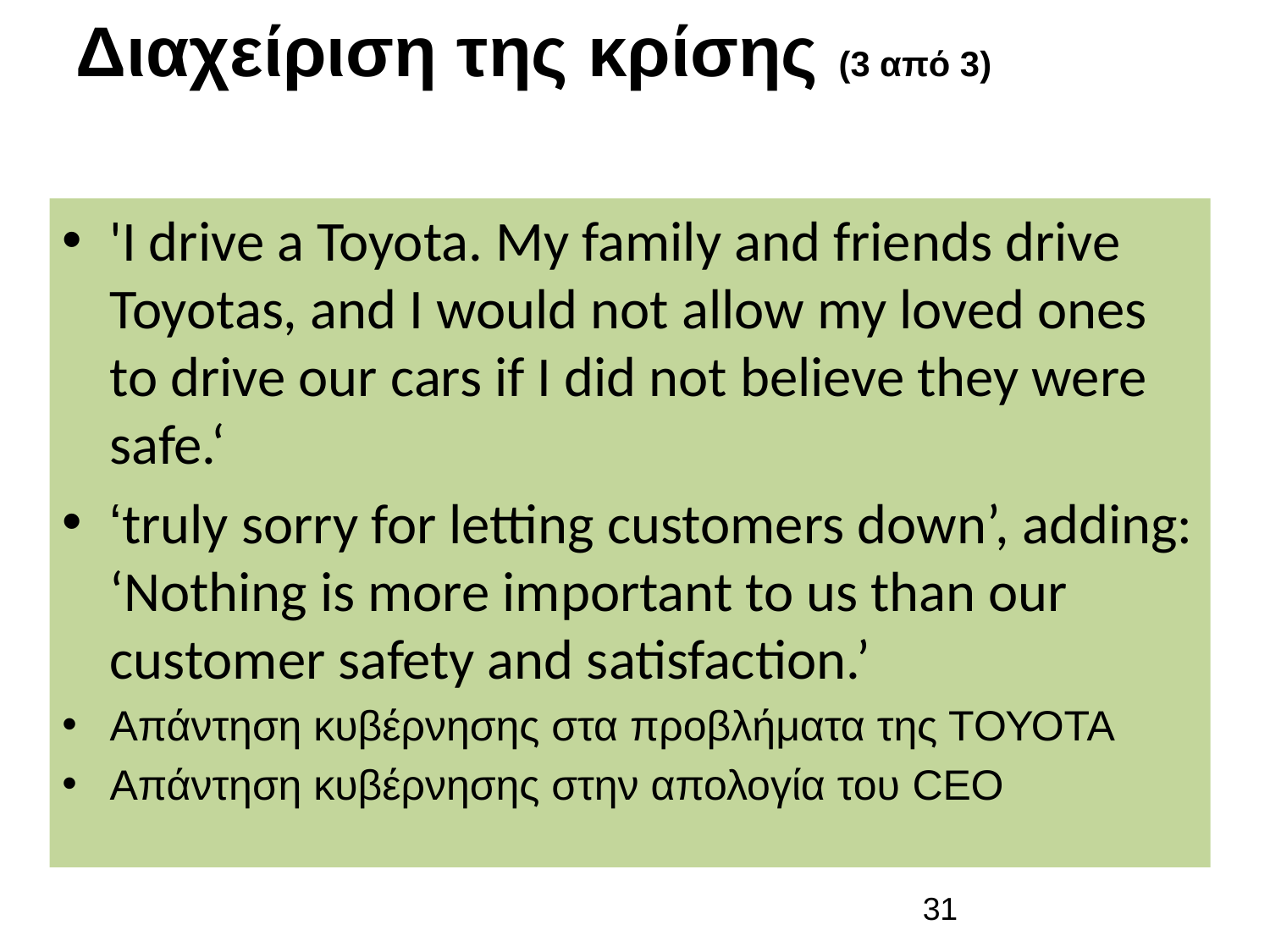

# Διαχείριση της κρίσης (3 από 3)
'I drive a Toyota. My family and friends drive Toyotas, and I would not allow my loved ones to drive our cars if I did not believe they were safe.‘
‘truly sorry for letting customers down’, adding: ‘Nothing is more important to us than our customer safety and satisfaction.’
Απάντηση κυβέρνησης στα προβλήματα της ΤΟΥΟΤΑ
Απάντηση κυβέρνησης στην απολογία του CEO

31